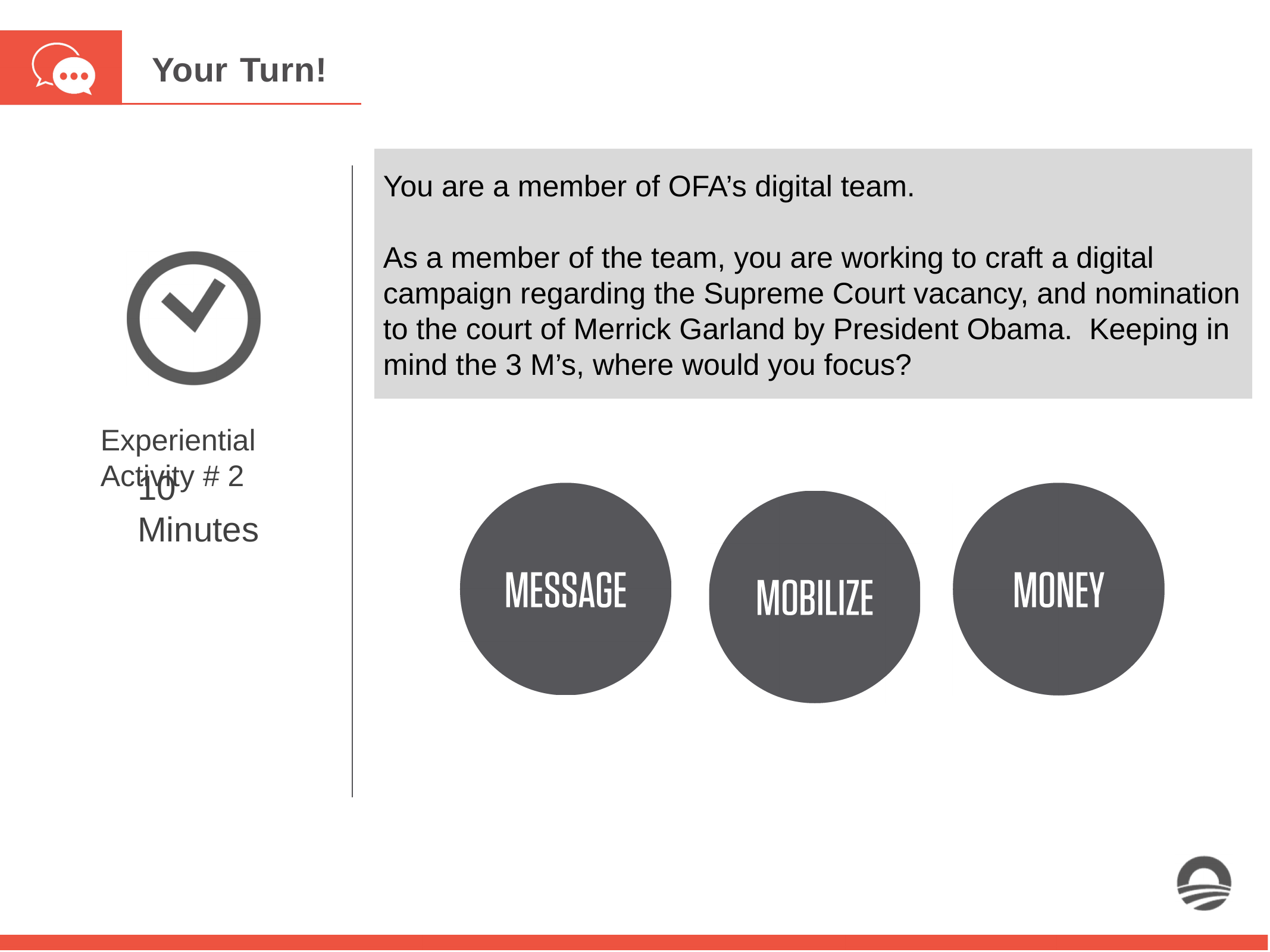

# Your Turn!

You are a member of OFA’s digital team.

As a member of the team, you are working to craft a digital campaign regarding the Supreme Court vacancy, and nomination to the court of Merrick Garland by President Obama.  Keeping in mind the 3 M’s, where would you focus?

Experiential Activity # 2
10 Minutes